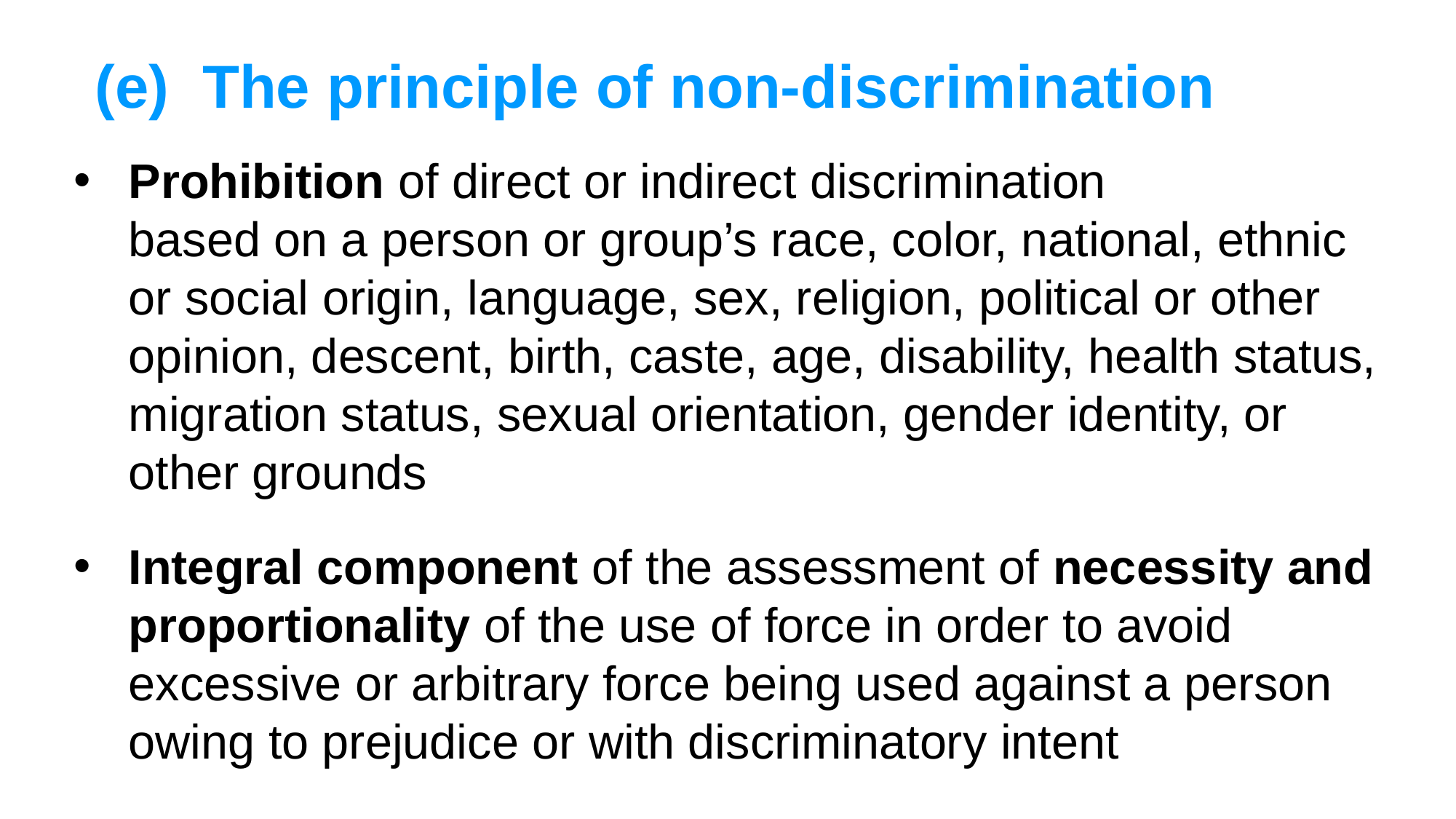

# (e)  The principle of non-discrimination
Prohibition of direct or indirect discrimination
based on a person or group’s race, color, national, ethnic or social origin, language, sex, religion, political or other opinion, descent, birth, caste, age, disability, health status, migration status, sexual orientation, gender identity, or other grounds
Integral component of the assessment of necessity and proportionality of the use of force in order to avoid excessive or arbitrary force being used against a person owing to prejudice or with discriminatory intent